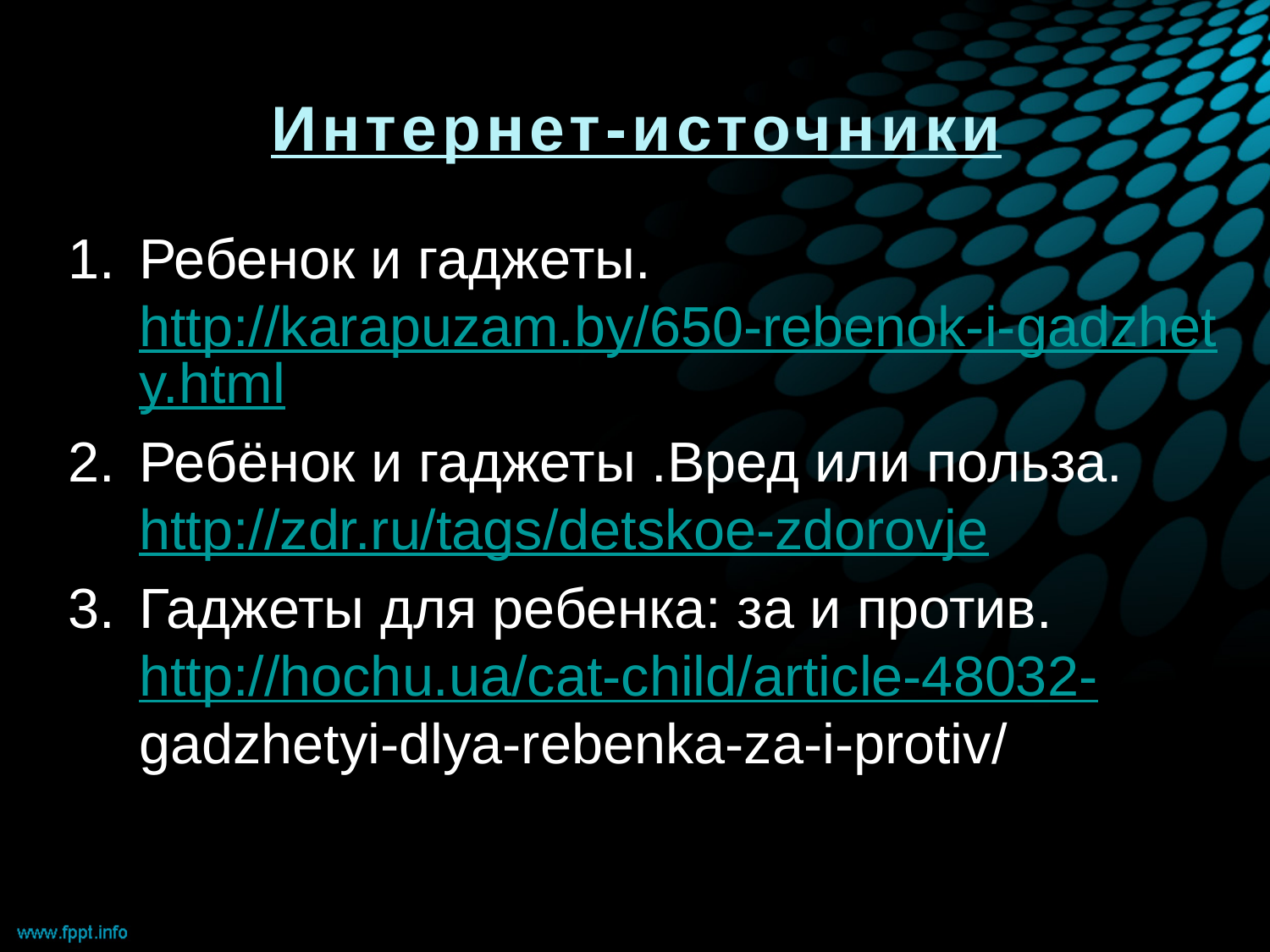

# Интернет-источники
Ребенок и гаджеты. http://karapuzam.by/650-rebenok-i-gadzhety.html
Ребёнок и гаджеты .Вред или польза. http://zdr.ru/tags/detskoe-zdorovje
Гаджеты для ребенка: за и против. http://hochu.ua/cat-child/article-48032-   gadzhetyi-dlya-rebenka-za-i-protiv/